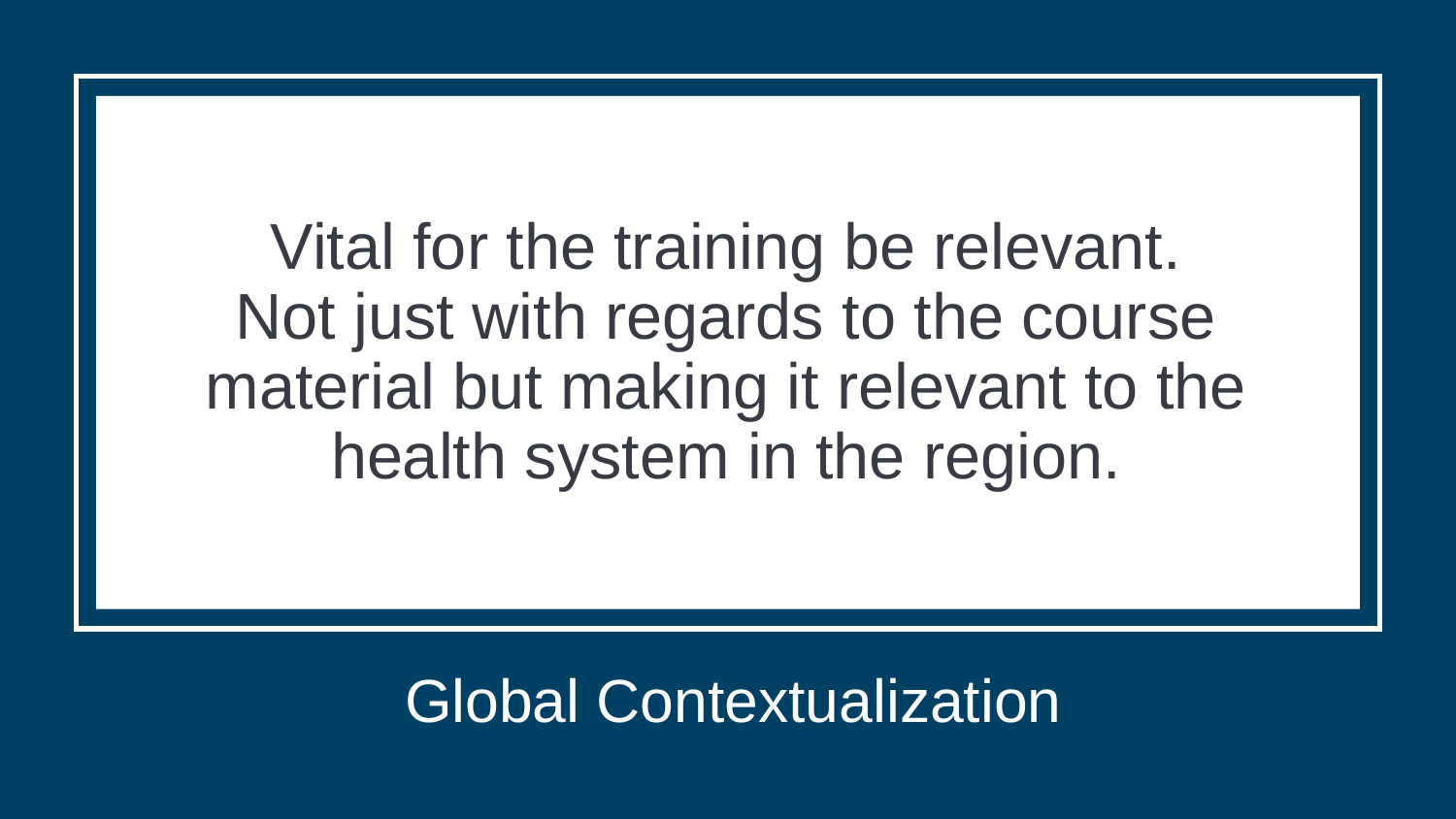

Vital for the training be relevant.
Not just with regards to the course material but making it relevant to the health system in the region.
Global Contextualization